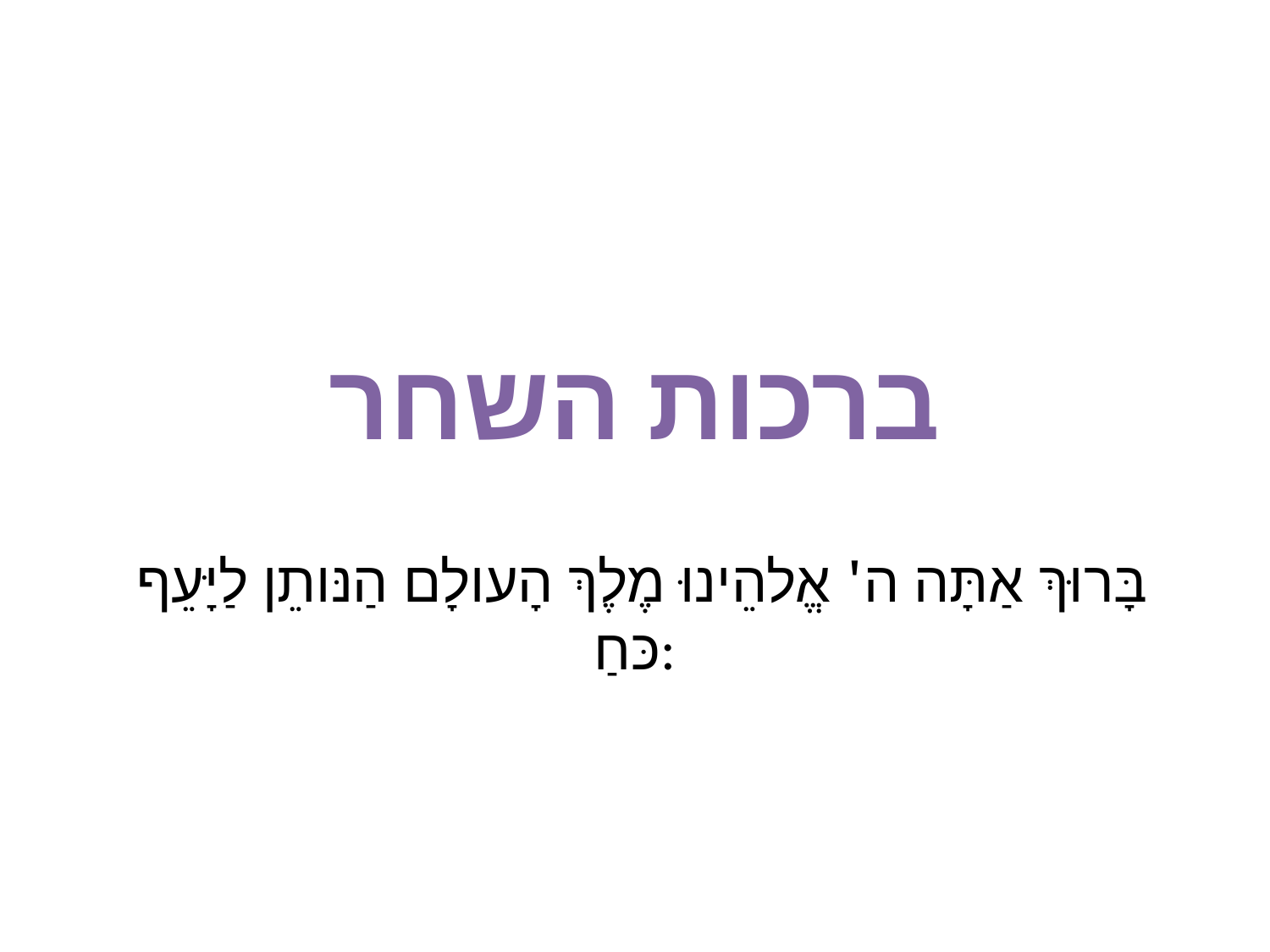

# ברכות השחר
 בָּרוּךְ אַתָּה ה' אֱלהֵינוּ מֶלֶךְ הָעולָם הַנּותֵן לַיָּעֵף כּחַ: